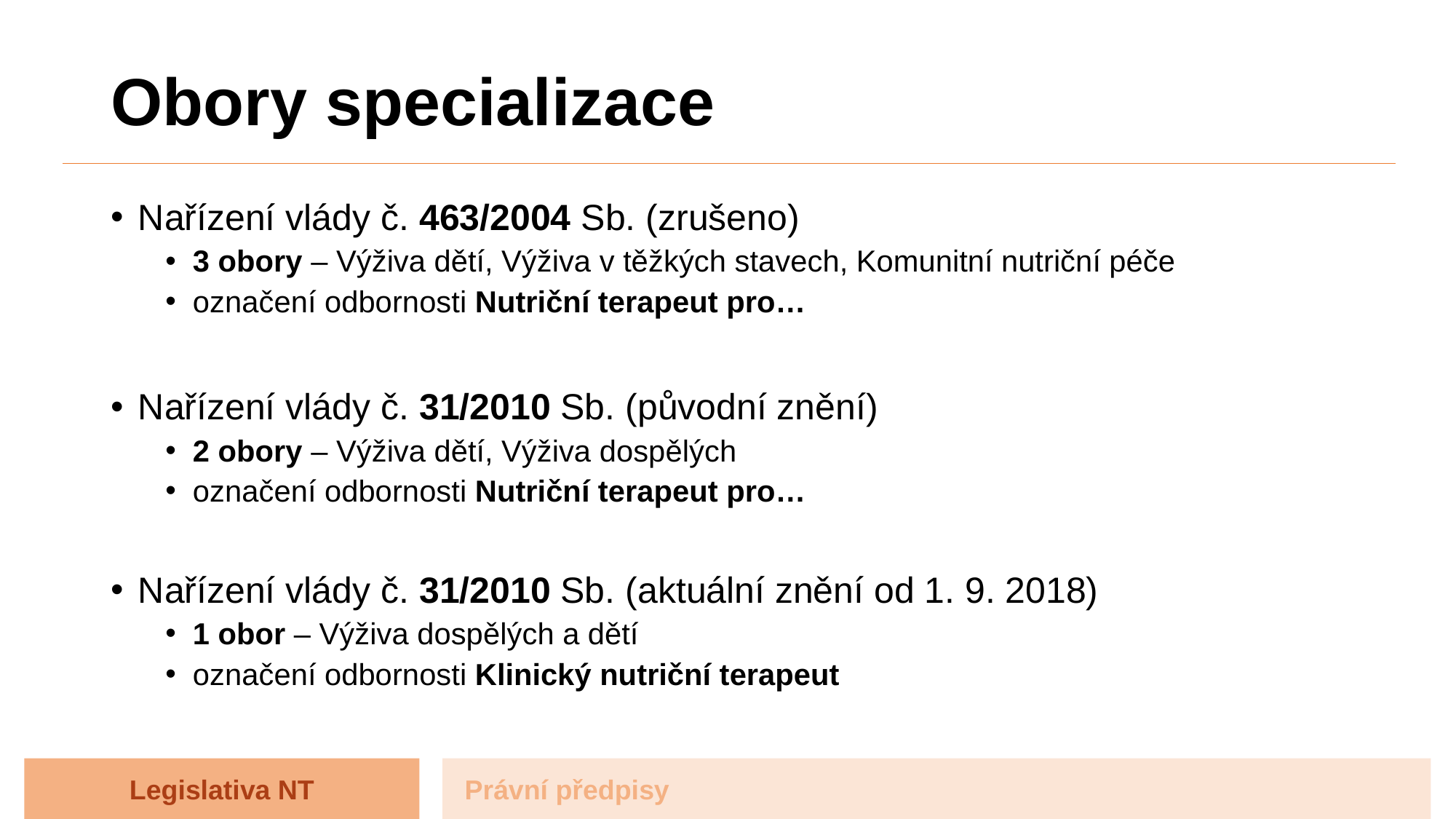

# Obory specializace
Nařízení vlády č. 463/2004 Sb. (zrušeno)
3 obory – Výživa dětí, Výživa v těžkých stavech, Komunitní nutriční péče
označení odbornosti Nutriční terapeut pro…

Nařízení vlády č. 31/2010 Sb. (původní znění)
2 obory – Výživa dětí, Výživa dospělých
označení odbornosti Nutriční terapeut pro…

Nařízení vlády č. 31/2010 Sb. (aktuální znění od 1. 9. 2018)
1 obor – Výživa dospělých a dětí
označení odbornosti Klinický nutriční terapeut

Legislativa NT
Právní předpisy